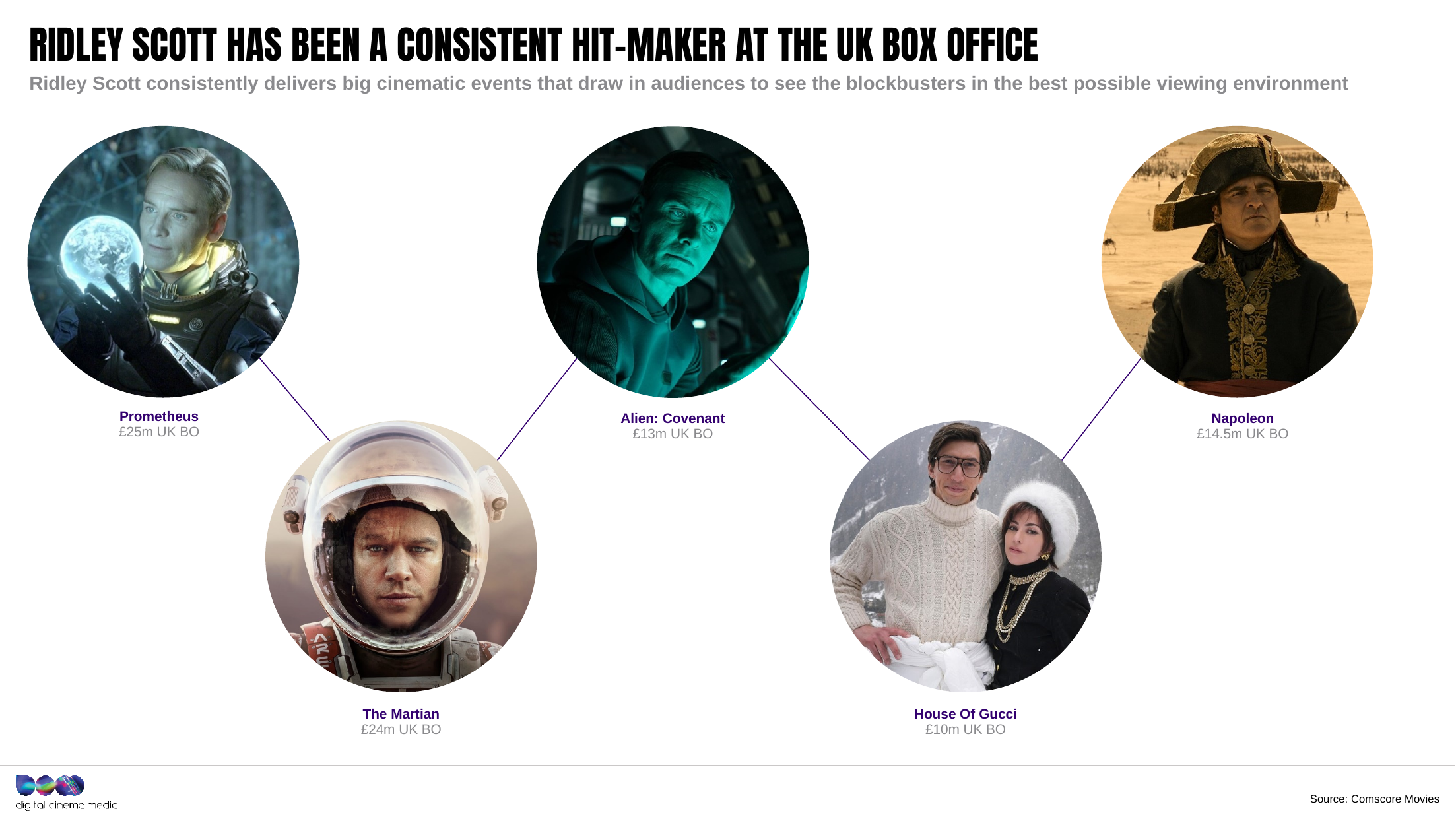

# Ridley Scott HAS BEEN A CONSISTENT HIT-MAKER AT THE UK BOX OFFICE
Ridley Scott consistently delivers big cinematic events that draw in audiences to see the blockbusters in the best possible viewing environment

Prometheus
£25m UK BO
Alien: Covenant
£13m UK BO

Napoleon
£14.5m UK BO

The Martian
£24m UK BO
House Of Gucci
£10m UK BO
Source: Comscore Movies